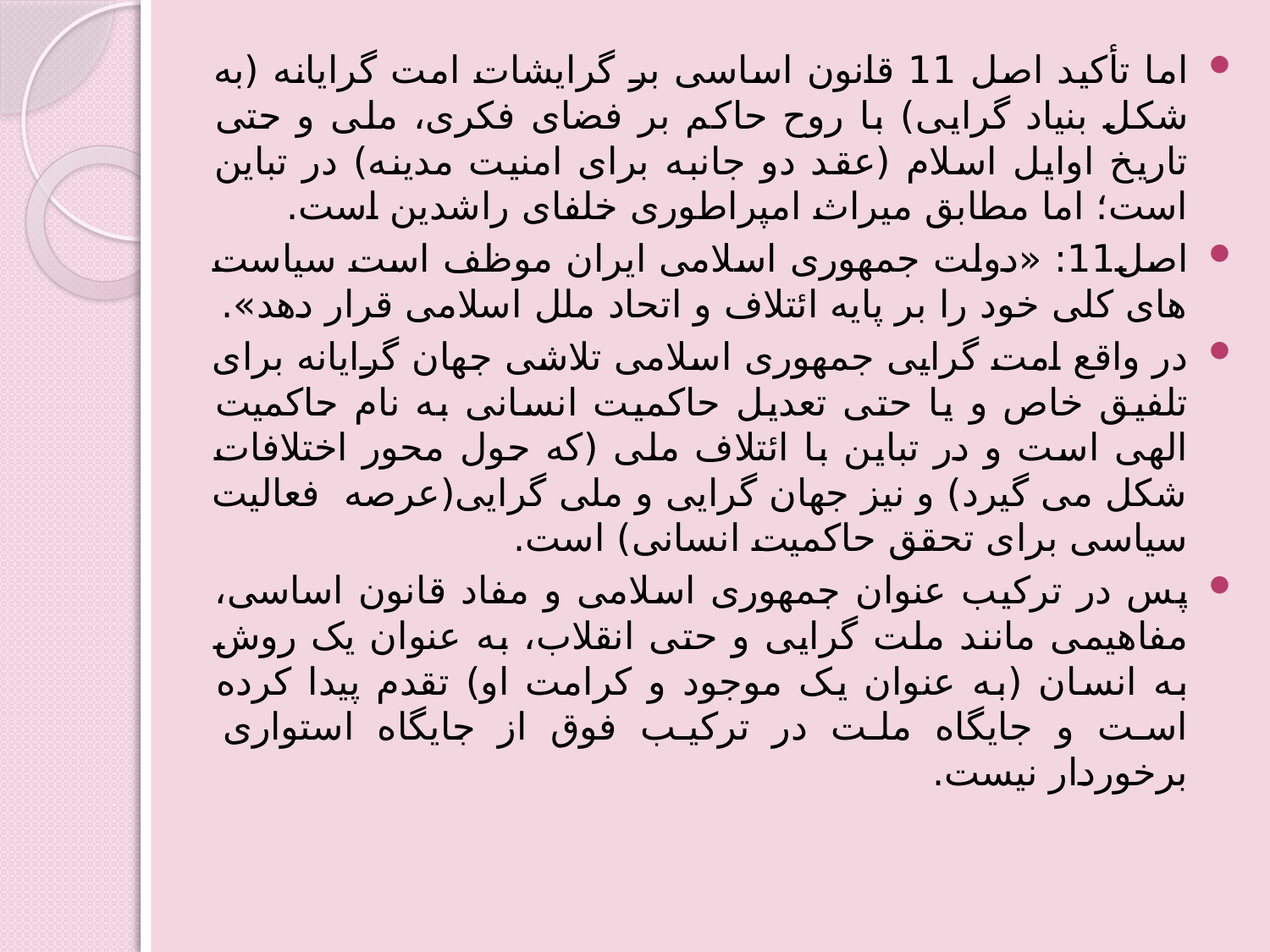

اما تأکید اصل 11 قانون اساسی بر گرایشات امت گرایانه (به شکل بنیاد گرایی) با روح حاکم بر فضای فکری، ملی و حتی تاریخ اوایل اسلام (عقد دو جانبه برای امنیت مدینه) در تباین است؛ اما مطابق میراث امپراطوری خلفای راشدین است.
اصل11: «دولت جمهوری اسلامی ایران موظف است سیاست های کلی خود را بر پایه ائتلاف و اتحاد ملل اسلامی قرار دهد».
در واقع امت گرایی جمهوری اسلامی تلاشی جهان گرایانه برای تلفیق خاص و یا حتی تعدیل حاکمیت انسانی به نام حاکمیت الهی است و در تباین با ائتلاف ملی (که حول محور اختلافات شکل می گیرد) و نیز جهان گرایی و ملی گرایی(عرصه  فعالیت سیاسی برای تحقق حاکمیت انسانی) است.
پس در ترکیب عنوان جمهوری اسلامی و مفاد قانون اساسی، مفاهیمی مانند ملت گرایی و حتی انقلاب، به عنوان یک روش به انسان (به عنوان یک موجود و کرامت او) تقدم پیدا کرده است و جایگاه ملت در ترکیب فوق از جایگاه استواری برخوردار نیست.